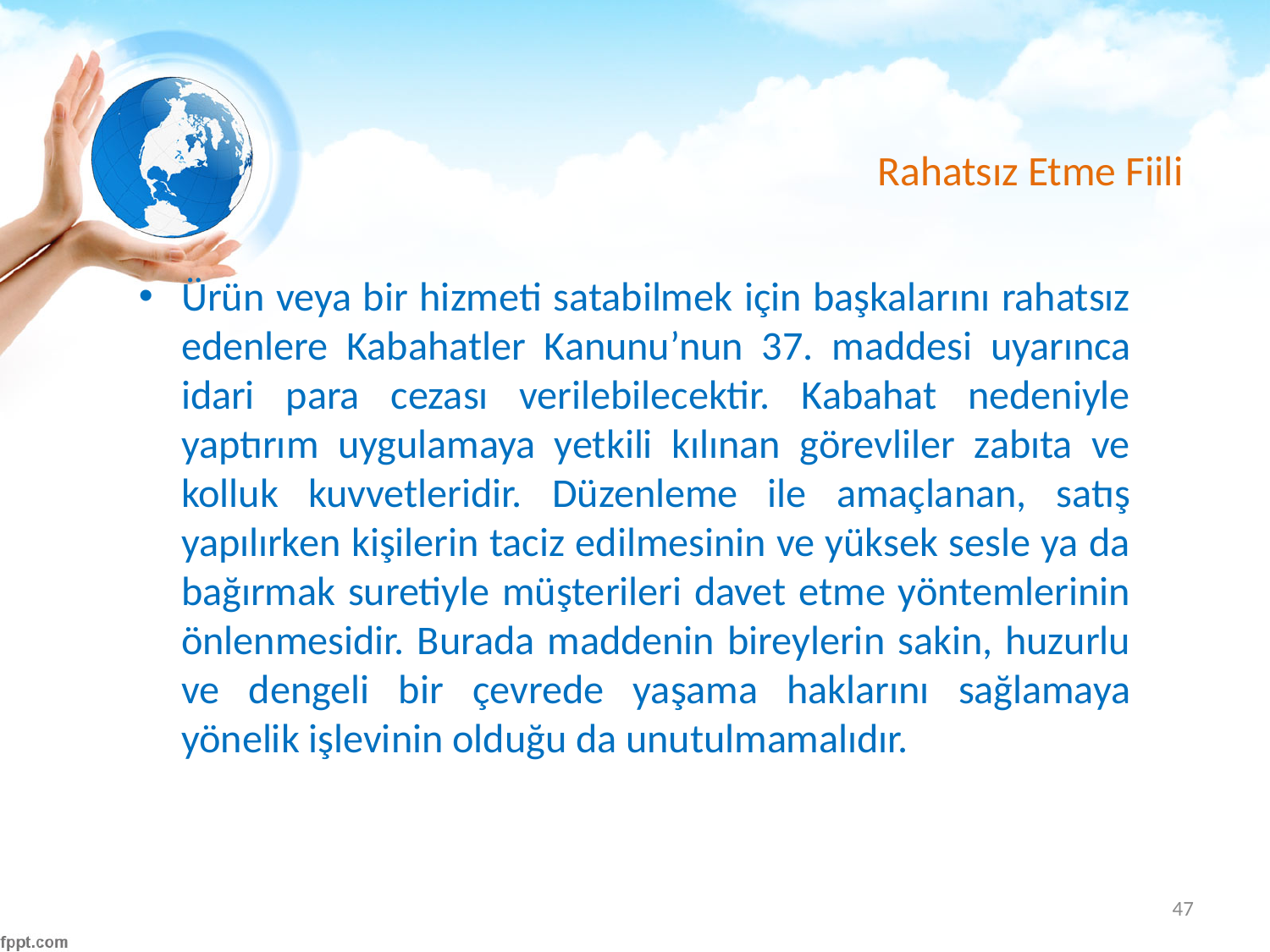

# Rahatsız Etme Fiili
Ürün veya bir hizmeti satabilmek için başkalarını rahatsız edenlere Kabahatler Kanunu’nun 37. maddesi uyarınca idari para cezası verilebilecektir. Kabahat nedeniyle yaptırım uygulamaya yetkili kılınan görevliler zabıta ve kolluk kuvvetleridir. Düzenleme ile amaçlanan, satış yapılırken kişilerin taciz edilmesinin ve yüksek sesle ya da bağırmak suretiyle müşterileri davet etme yöntemlerinin önlenmesidir. Burada maddenin bireylerin sakin, huzurlu ve dengeli bir çevrede yaşama haklarını sağlamaya yönelik işlevinin olduğu da unutulmamalıdır.
47